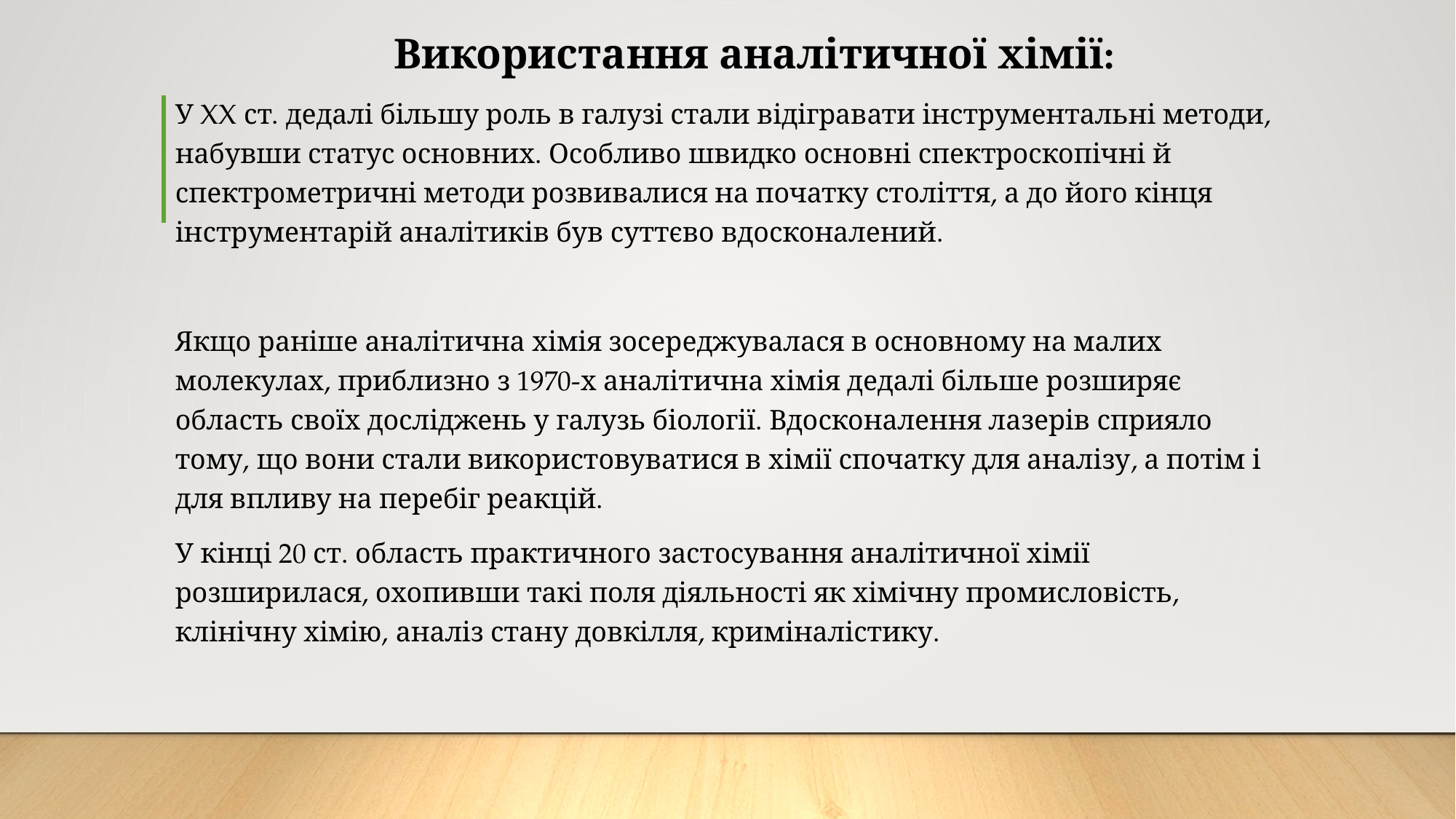

Використання аналітичної хімії:
У XX ст. дедалі більшу роль в галузі стали відігравати інструментальні методи, набувши статус основних. Особливо швидко основні спектроскопічні й спектрометричні методи розвивалися на початку століття, а до його кінця інструментарій аналітиків був суттєво вдосконалений.

Якщо раніше аналітична хімія зосереджувалася в основному на малих молекулах, приблизно з 1970-х аналітична хімія дедалі більше розширяє область своїх досліджень у галузь біології. Вдосконалення лазерів сприяло тому, що вони стали використовуватися в хімії спочатку для аналізу, а потім і для впливу на перебіг реакцій.
У кінці 20 ст. область практичного застосування аналітичної хімії розширилася, охопивши такі поля діяльності як хімічну промисловість, клінічну хімію, аналіз стану довкілля, криміналістику.